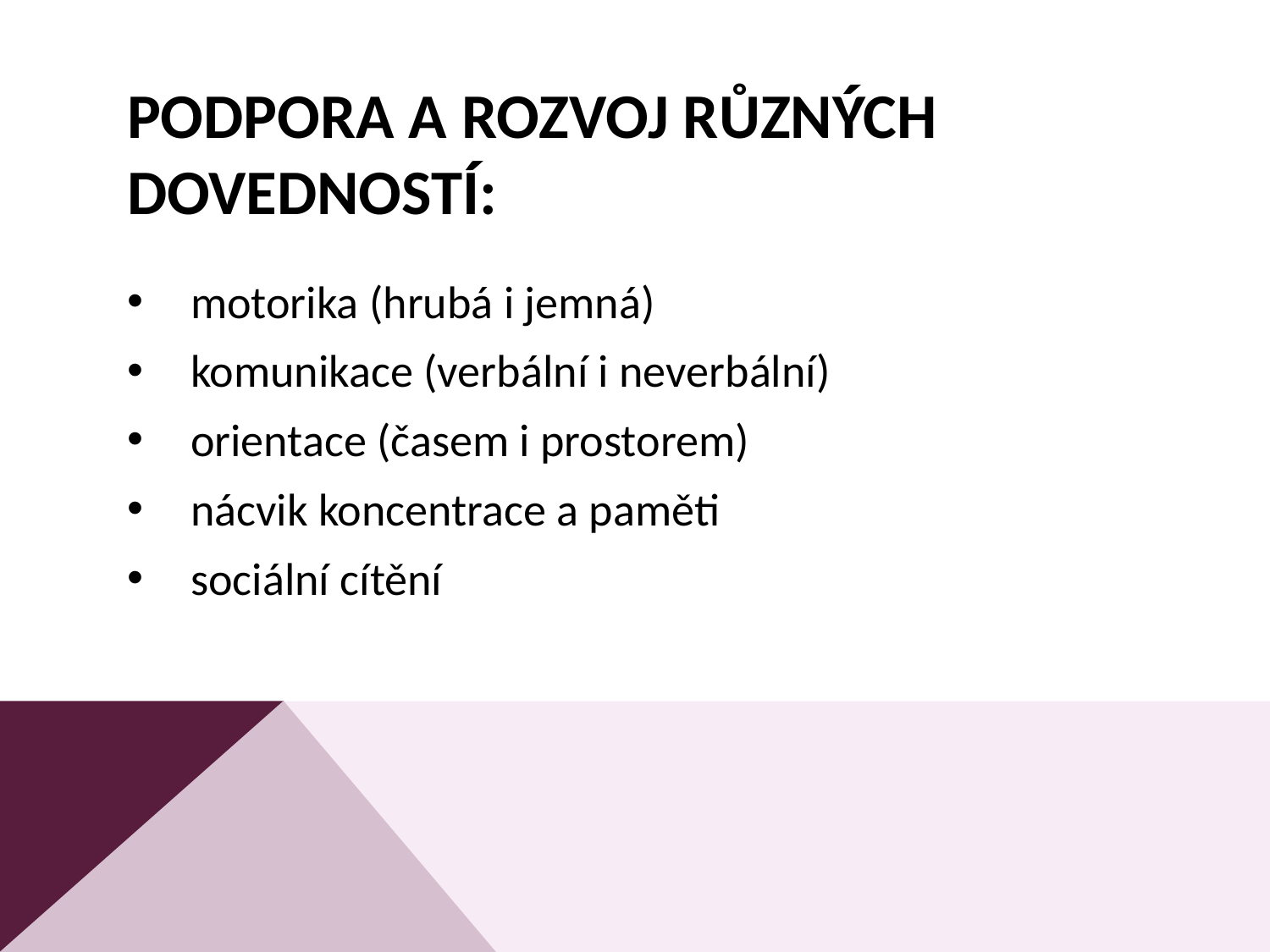

# Podpora a rozvoj různých dovedností:
motorika (hrubá i jemná)
komunikace (verbální i neverbální)
orientace (časem i prostorem)
nácvik koncentrace a paměti
sociální cítění